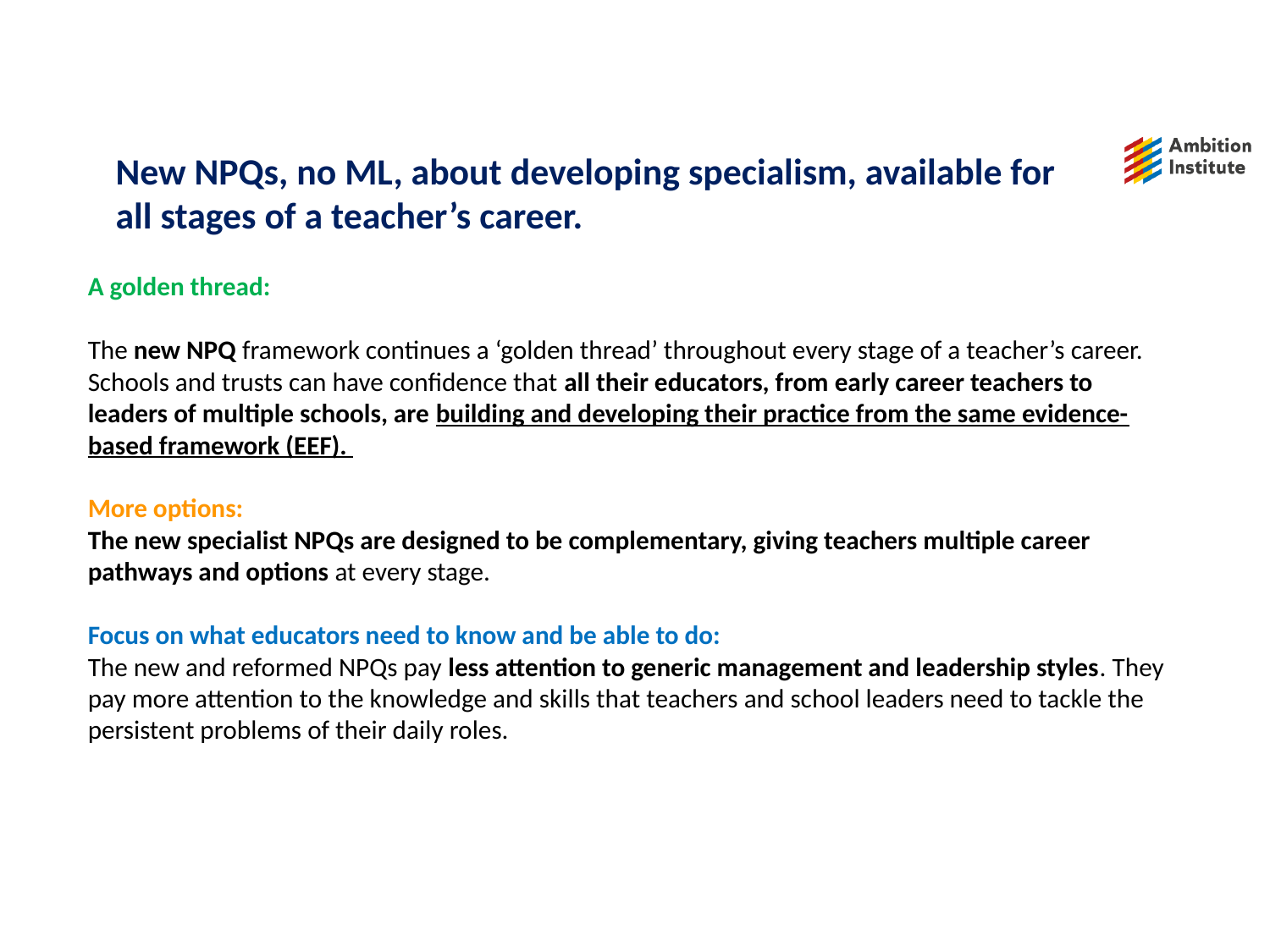

New NPQs, no ML, about developing specialism, available for all stages of a teacher’s career.
A golden thread:

The new NPQ framework continues a ‘golden thread’ throughout every stage of a teacher’s career. Schools and trusts can have confidence that all their educators, from early career teachers to leaders of multiple schools, are building and developing their practice from the same evidence-based framework (EEF).

More options:
The new specialist NPQs are designed to be complementary, giving teachers multiple career pathways and options at every stage.

Focus on what educators need to know and be able to do:
The new and reformed NPQs pay less attention to generic management and leadership styles. They pay more attention to the knowledge and skills that teachers and school leaders need to tackle the persistent problems of their daily roles.